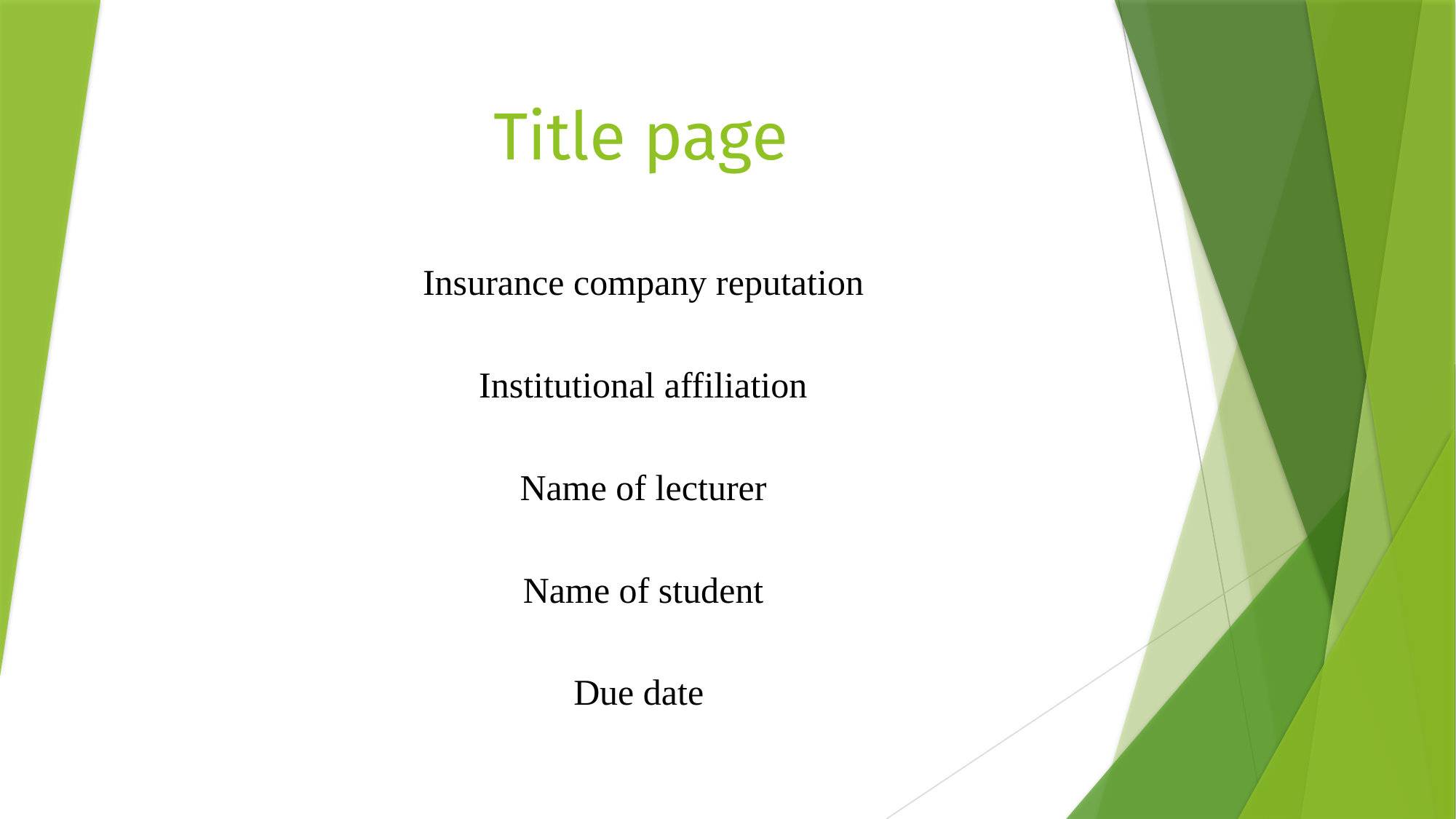

# Title page
Insurance company reputation
Institutional affiliation
Name of lecturer
Name of student
Due date